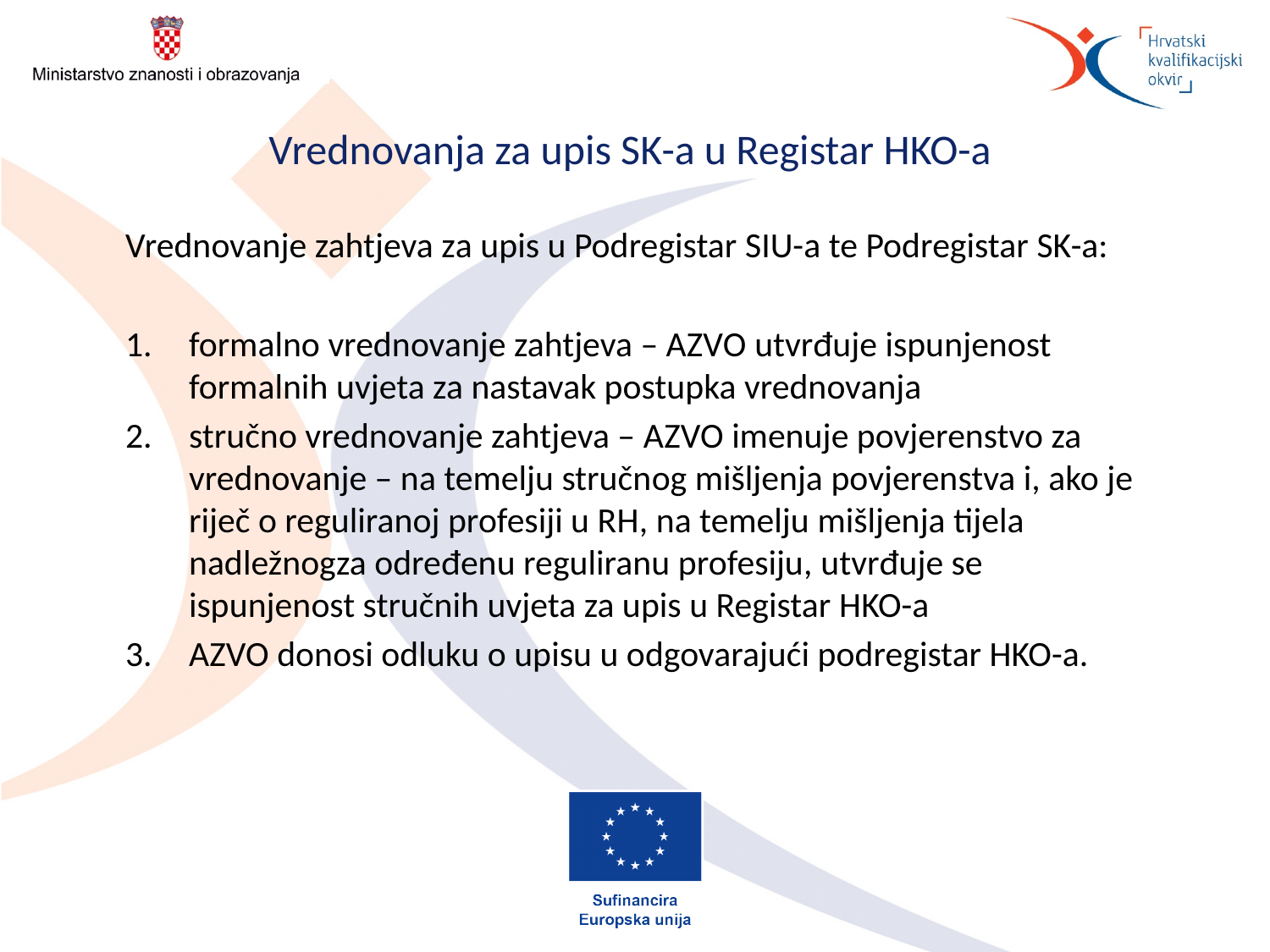

Vrednovanja za upis SK-a u Registar HKO-a
Vrednovanje zahtjeva za upis u Podregistar SIU-a te Podregistar SK-a:

formalno vrednovanje zahtjeva – AZVO utvrđuje ispunjenost formalnih uvjeta za nastavak postupka vrednovanja
stručno vrednovanje zahtjeva – AZVO imenuje povjerenstvo za vrednovanje – na temelju stručnog mišljenja povjerenstva i, ako je riječ o reguliranoj profesiji u RH, na temelju mišljenja tijela nadležnogza određenu reguliranu profesiju, utvrđuje se ispunjenost stručnih uvjeta za upis u Registar HKO-a
AZVO donosi odluku o upisu u odgovarajući podregistar HKO-a.